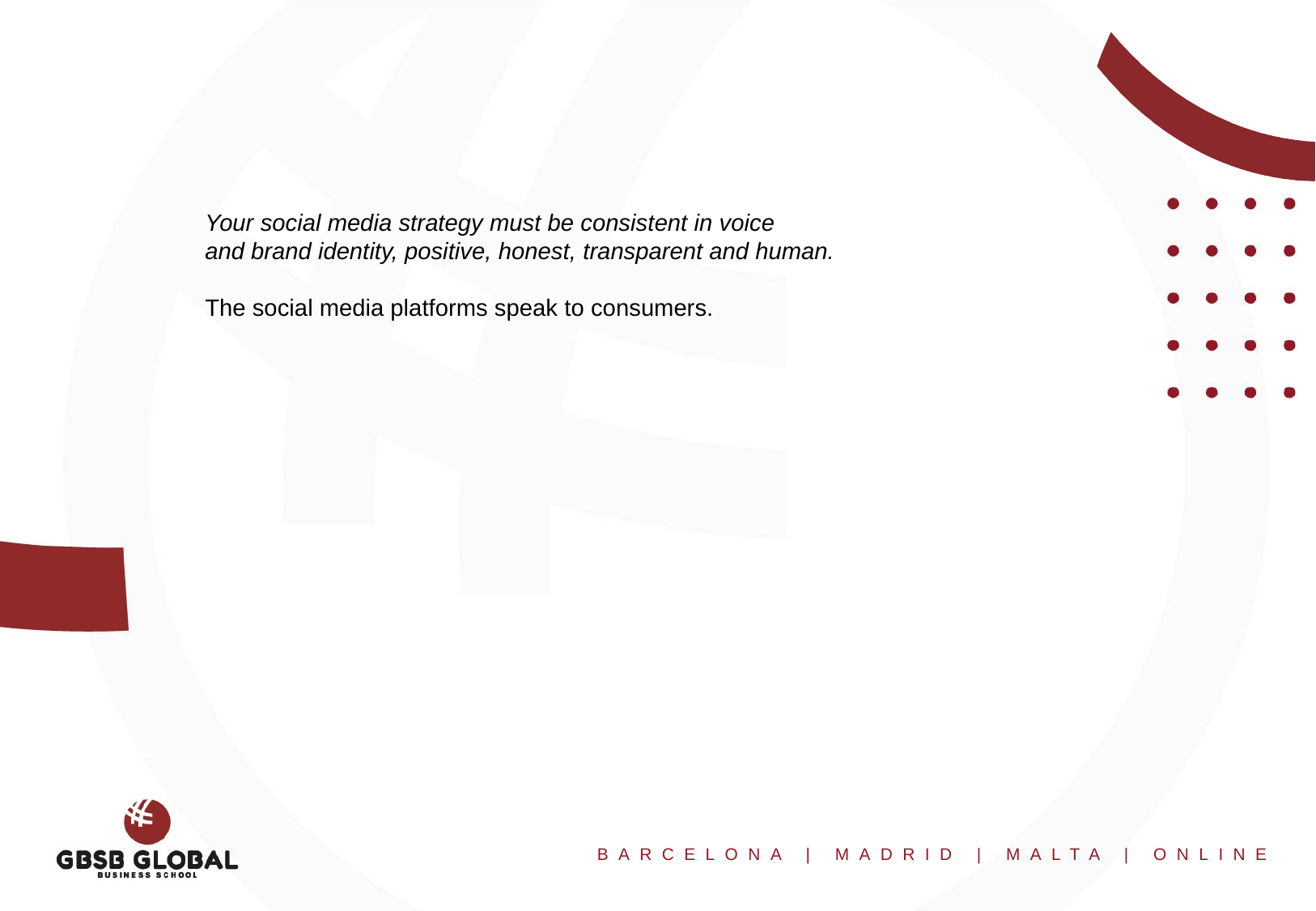

Your social media strategy must be consistent in voice
and brand identity, positive, honest, transparent and human.

The social media platforms speak to consumers.